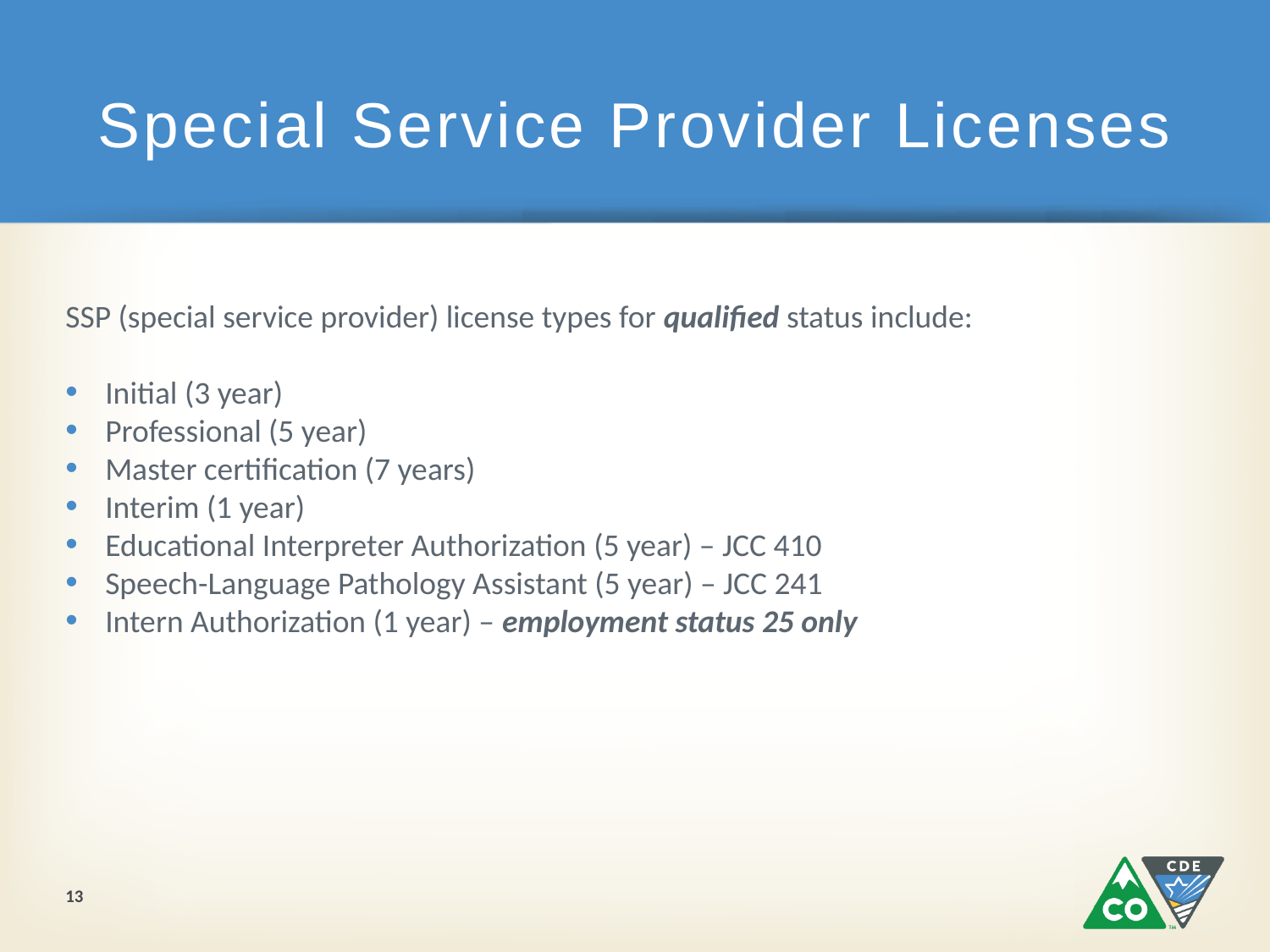

# Special Service Provider Licenses
SSP (special service provider) license types for qualified status include:

Initial (3 year)
Professional (5 year)
Master certification (7 years)
Interim (1 year)
Educational Interpreter Authorization (5 year) – JCC 410
Speech-Language Pathology Assistant (5 year) – JCC 241
Intern Authorization (1 year) – employment status 25 only

13